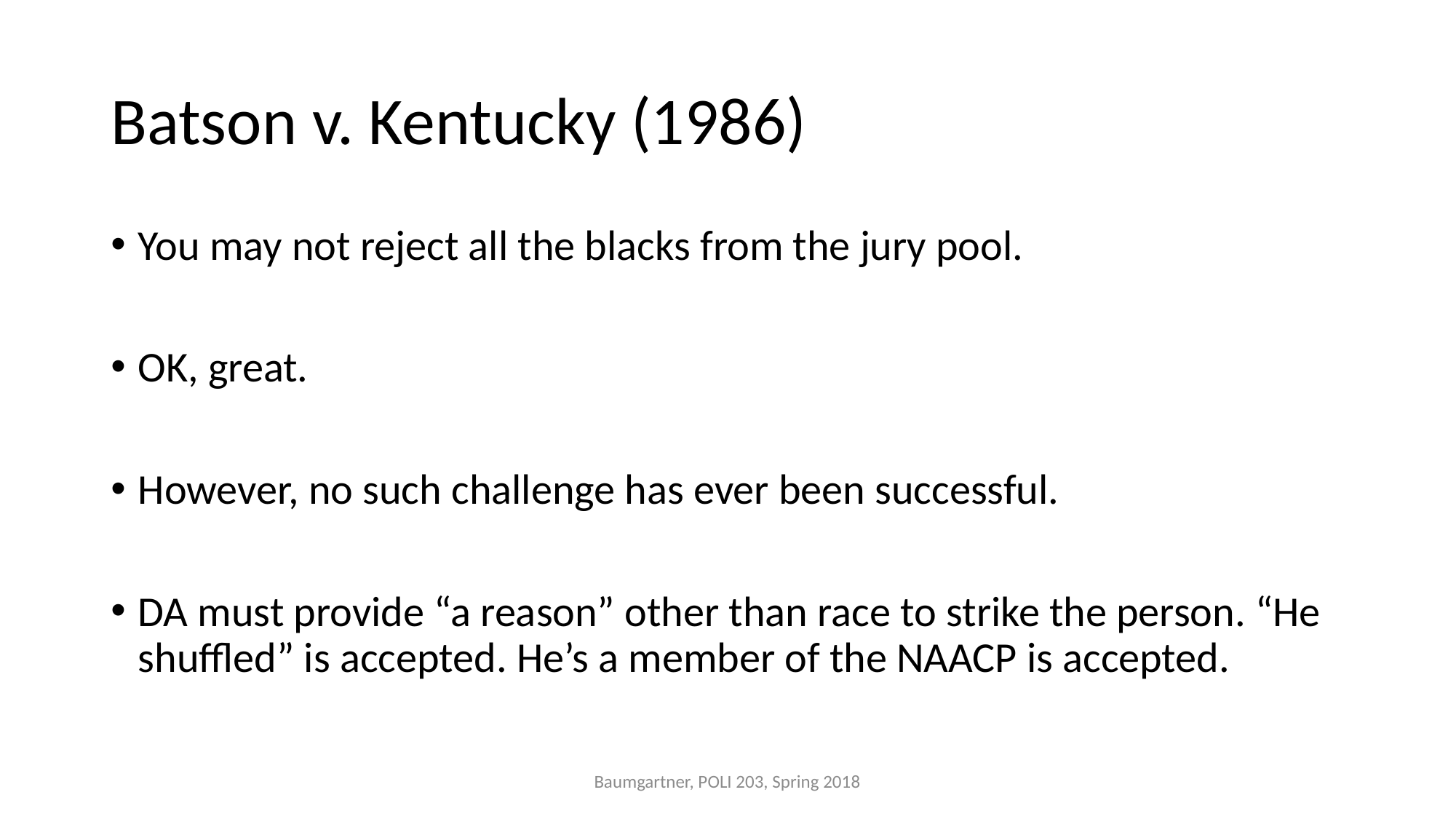

# Batson v. Kentucky (1986)
You may not reject all the blacks from the jury pool.

OK, great.

However, no such challenge has ever been successful.

DA must provide “a reason” other than race to strike the person. “He shuffled” is accepted. He’s a member of the NAACP is accepted.
Baumgartner, POLI 203, Spring 2018